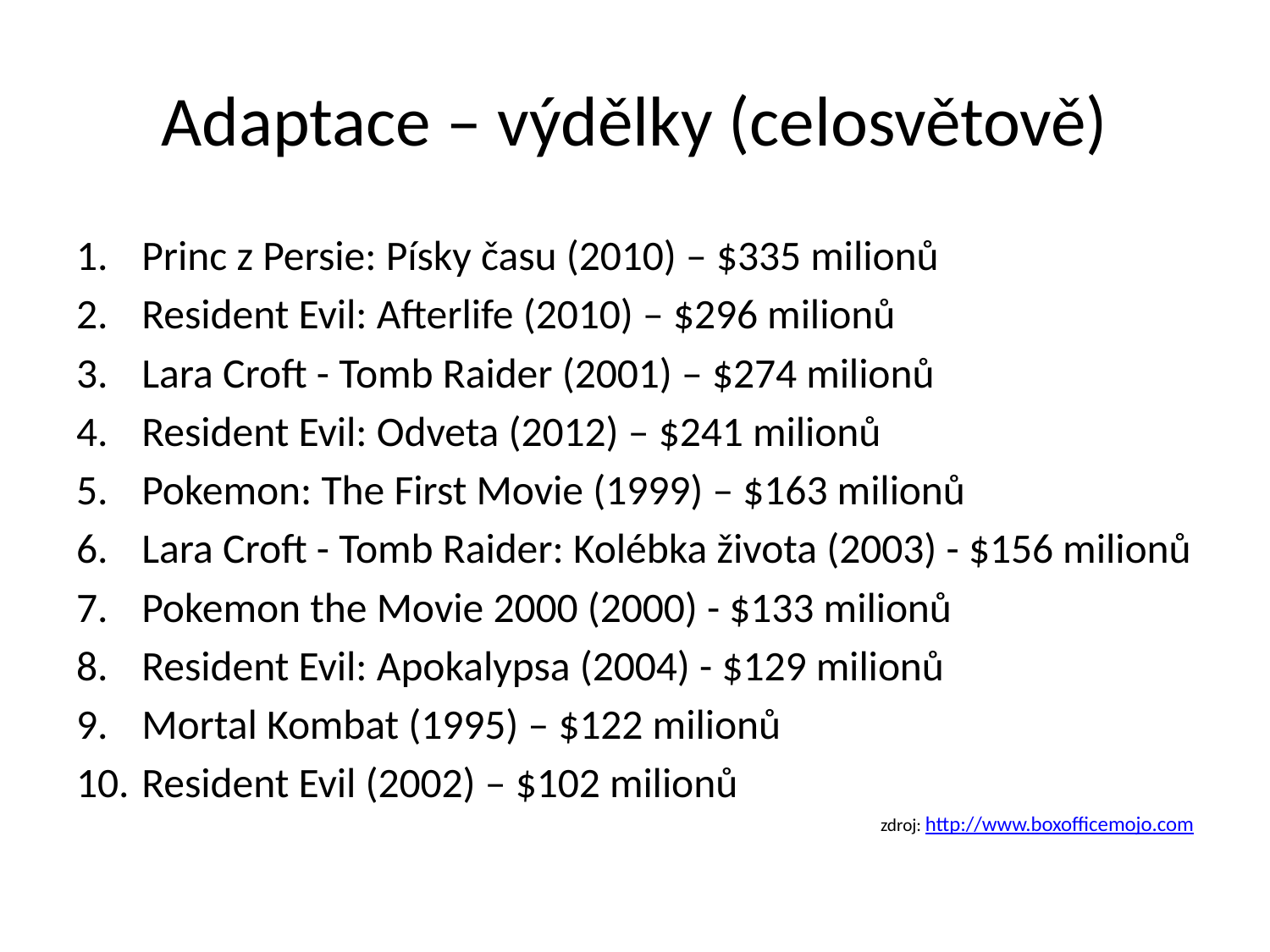

# Adaptace – výdělky (celosvětově)
Princ z Persie: Písky času (2010) – $335 milionů
Resident Evil: Afterlife (2010) – $296 milionů
Lara Croft - Tomb Raider (2001) – $274 milionů
Resident Evil: Odveta (2012) – $241 milionů
Pokemon: The First Movie (1999) – $163 milionů
Lara Croft - Tomb Raider: Kolébka života (2003) - $156 milionů
Pokemon the Movie 2000 (2000) - $133 milionů
Resident Evil: Apokalypsa (2004) - $129 milionů
Mortal Kombat (1995) – $122 milionů
Resident Evil (2002) – $102 milionů
zdroj: http://www.boxofficemojo.com